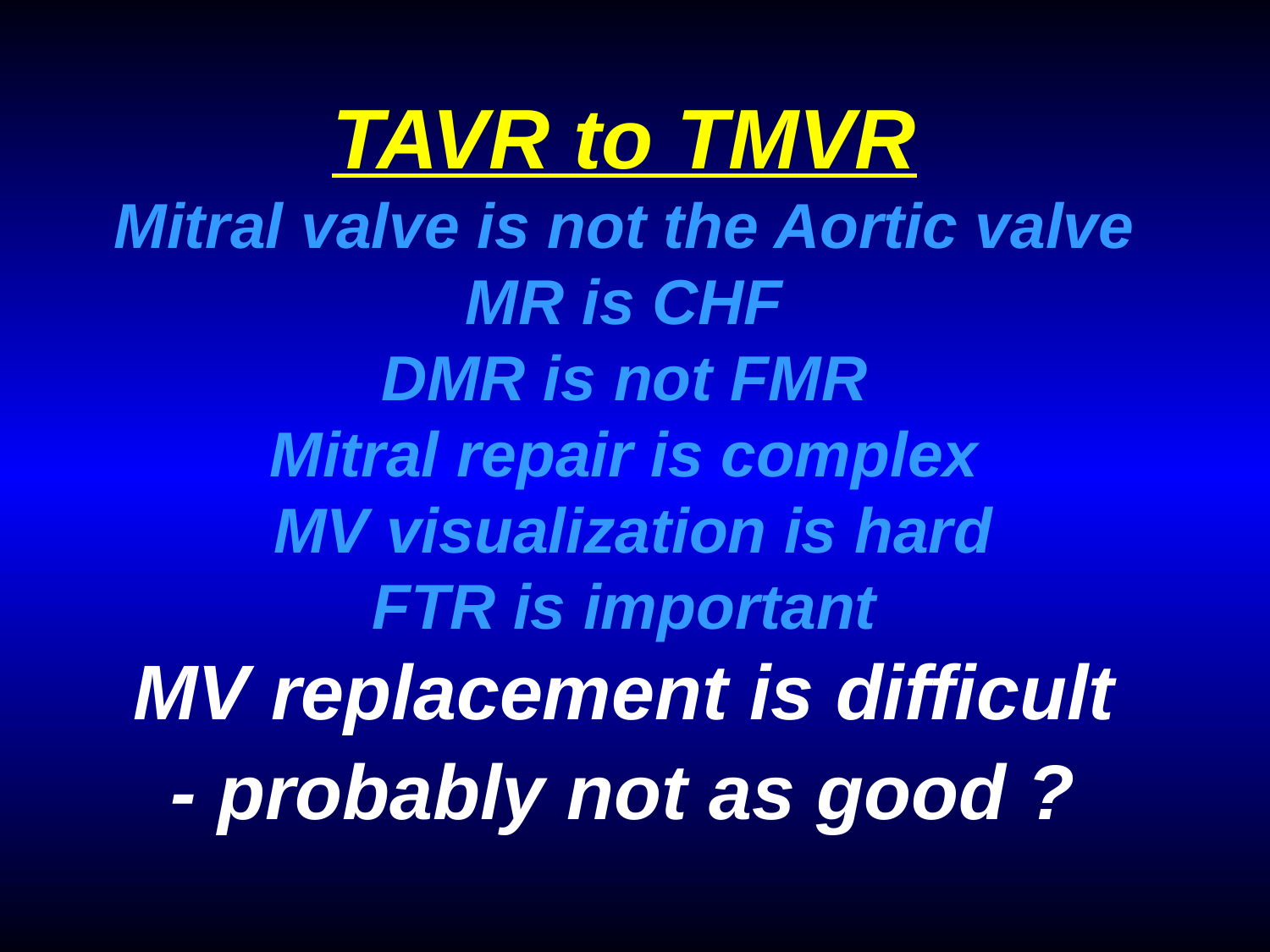

# TAVR to TMVR Mitral valve is not the Aortic valve MR is CHF DMR is not FMR Mitral repair is complex MV visualization is hard FTR is important MV replacement is difficult - probably not as good ?